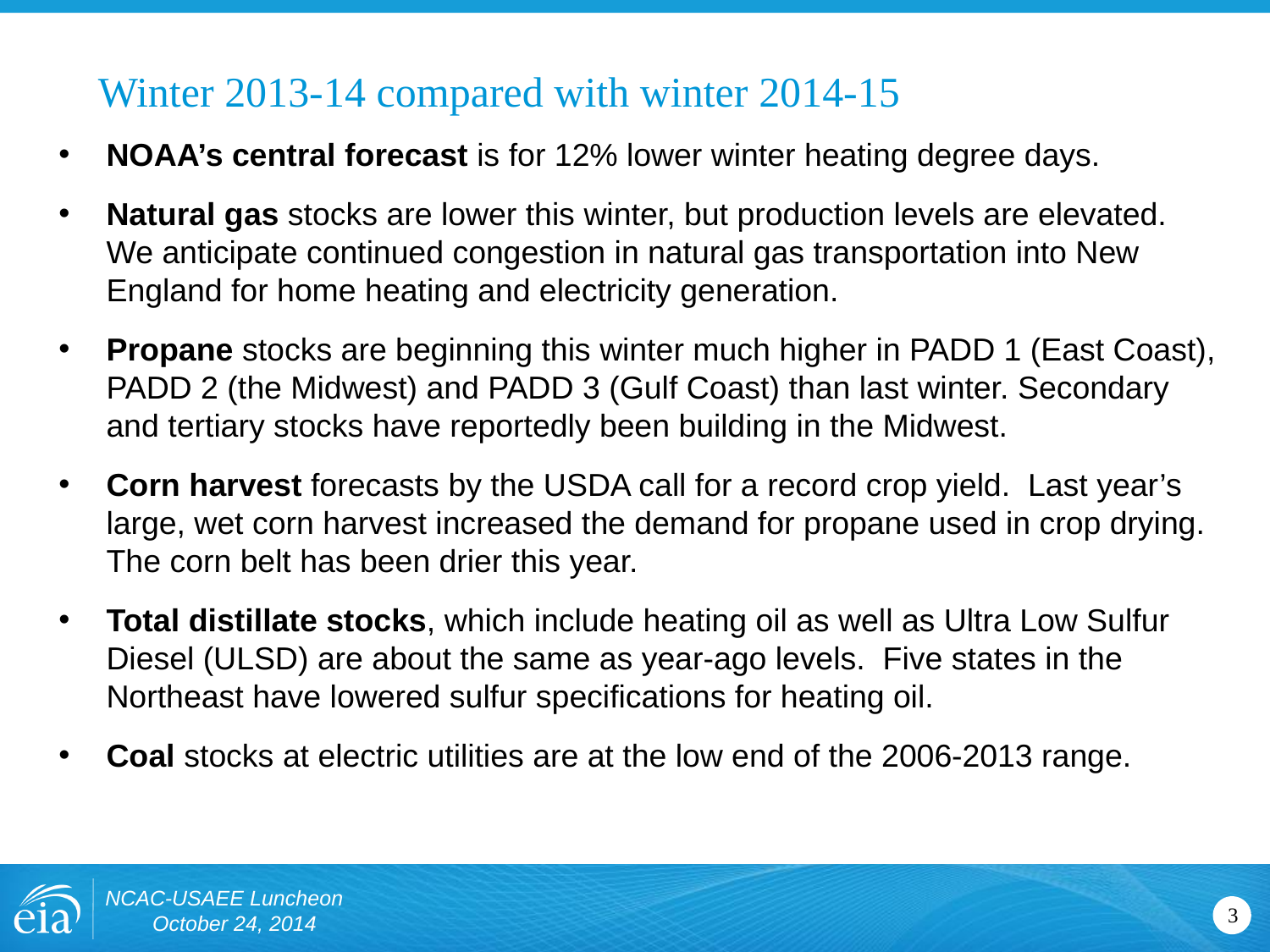

# Winter 2013-14 compared with winter 2014-15
NOAA’s central forecast is for 12% lower winter heating degree days.
Natural gas stocks are lower this winter, but production levels are elevated.  We anticipate continued congestion in natural gas transportation into New England for home heating and electricity generation.
Propane stocks are beginning this winter much higher in PADD 1 (East Coast), PADD 2 (the Midwest) and PADD 3 (Gulf Coast) than last winter. Secondary and tertiary stocks have reportedly been building in the Midwest.
Corn harvest forecasts by the USDA call for a record crop yield.  Last year’s large, wet corn harvest increased the demand for propane used in crop drying.  The corn belt has been drier this year.
Total distillate stocks, which include heating oil as well as Ultra Low Sulfur Diesel (ULSD) are about the same as year-ago levels.  Five states in the Northeast have lowered sulfur specifications for heating oil.
Coal stocks at electric utilities are at the low end of the 2006-2013 range.
NCAC-USAEE Luncheon                              October 24, 2014
3